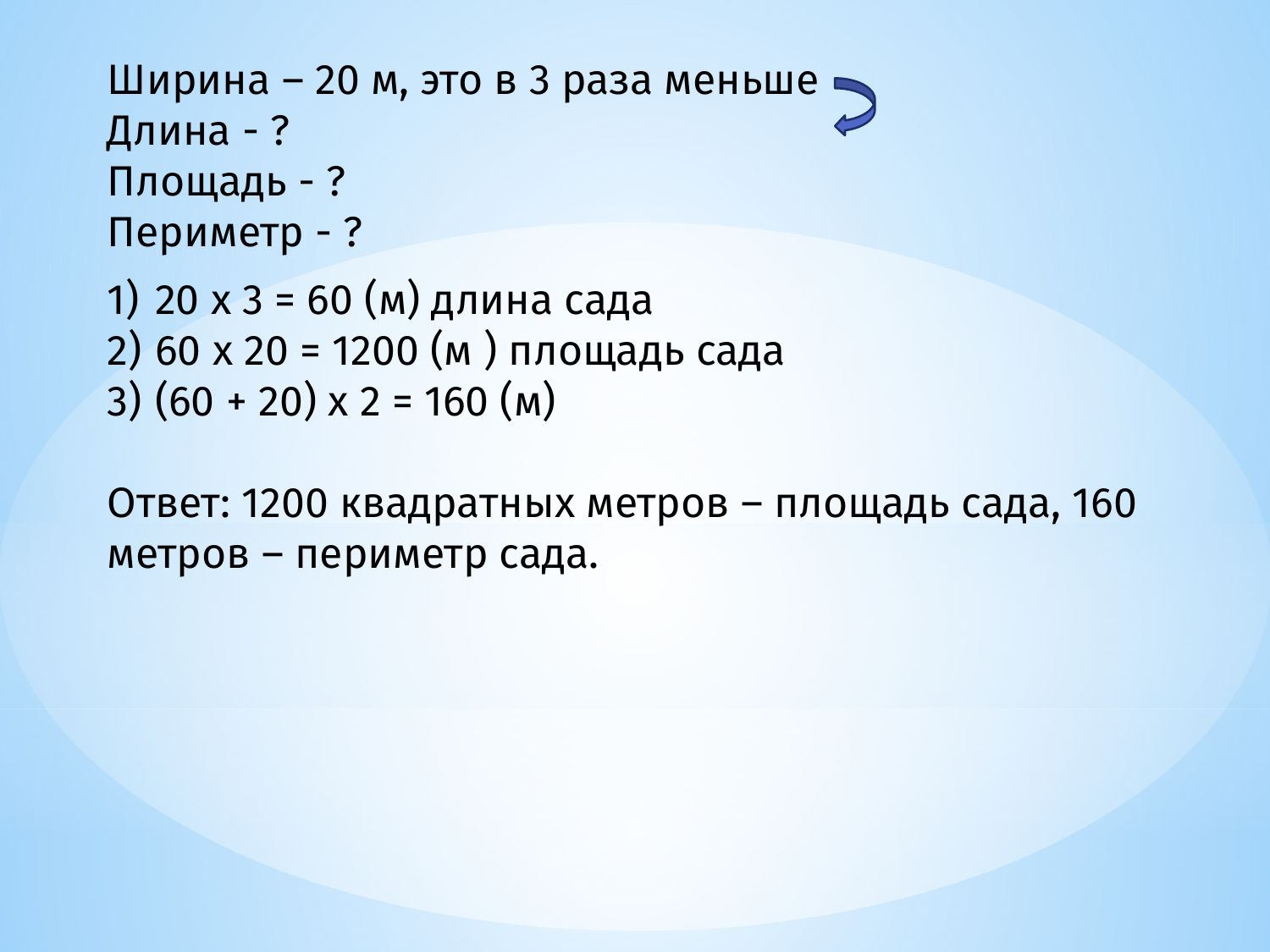

Ширина – 20 м, это в 3 раза меньше
Длина - ?
Площадь - ?
Периметр - ?

20 х 3 = 60 (м) длина сада
60 х 20 = 1200 (м ) площадь сада
(60 + 20) х 2 = 160 (м)

Ответ: 1200 квадратных метров – площадь сада, 160 метров – периметр сада.